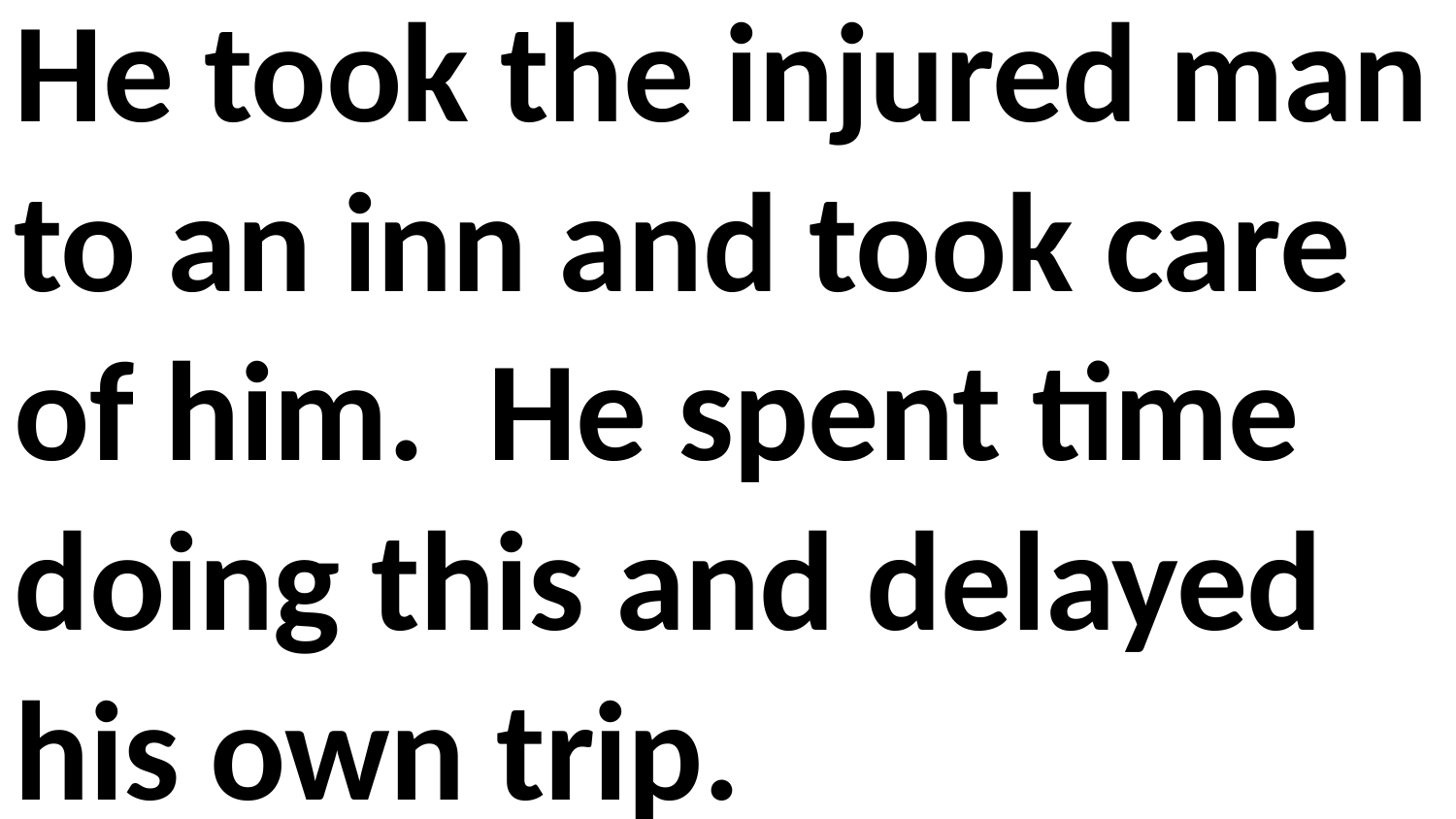

He took the injured man to an inn and took care of him.  He spent time doing this and delayed his own trip.